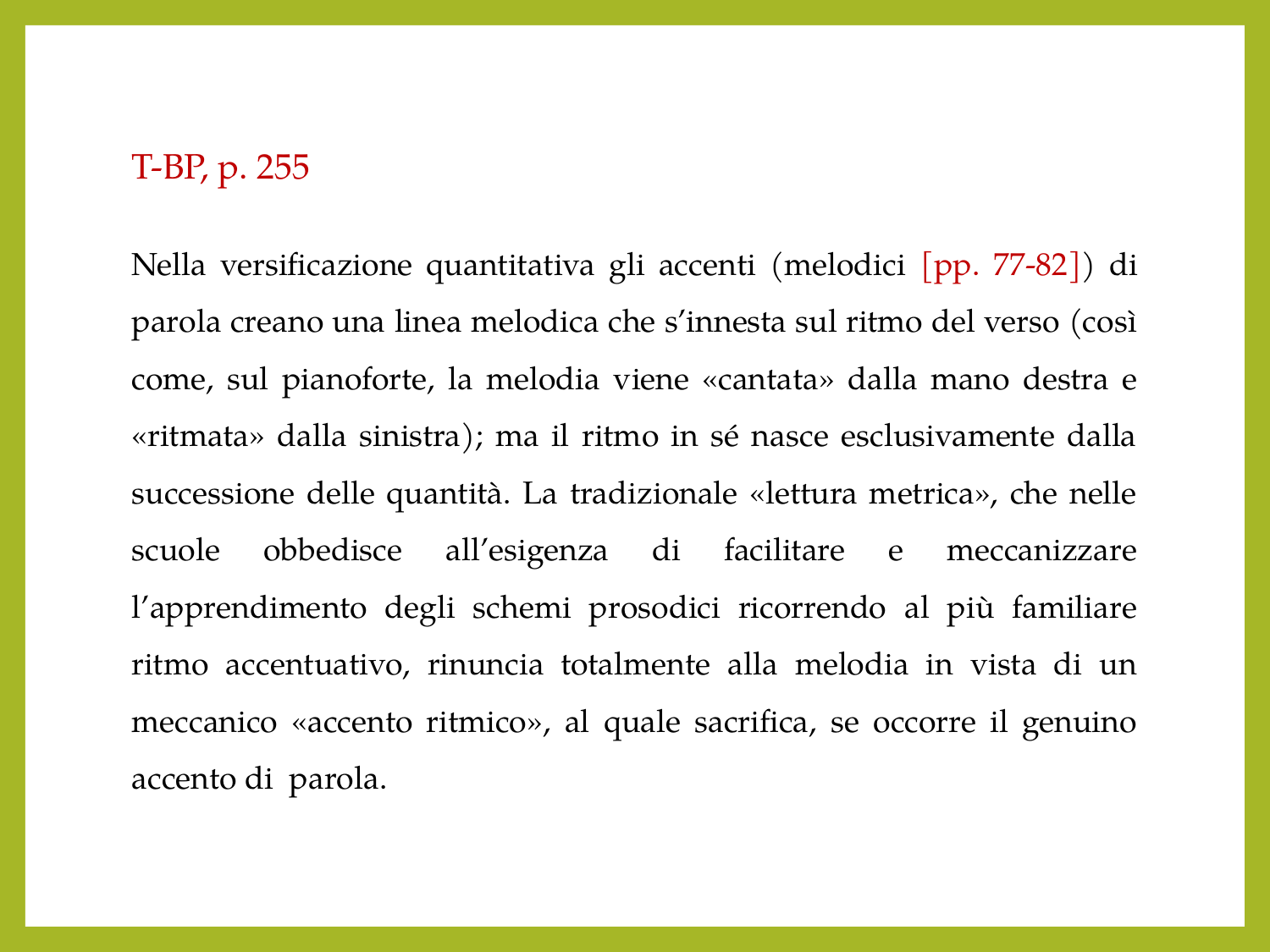

T-BP, p. 255

Nella versificazione quantitativa gli accenti (melodici [pp. 77-82]) di parola creano una linea melodica che s’innesta sul ritmo del verso (così come, sul pianoforte, la melodia viene «cantata» dalla mano destra e «ritmata» dalla sinistra); ma il ritmo in sé nasce esclusivamente dalla successione delle quantità. La tradizionale «lettura metrica», che nelle scuole obbedisce all’esigenza di facilitare e meccanizzare l’apprendimento degli schemi prosodici ricorrendo al più familiare ritmo accentuativo, rinuncia totalmente alla melodia in vista di un meccanico «accento ritmico», al quale sacrifica, se occorre il genuino accento di  parola.